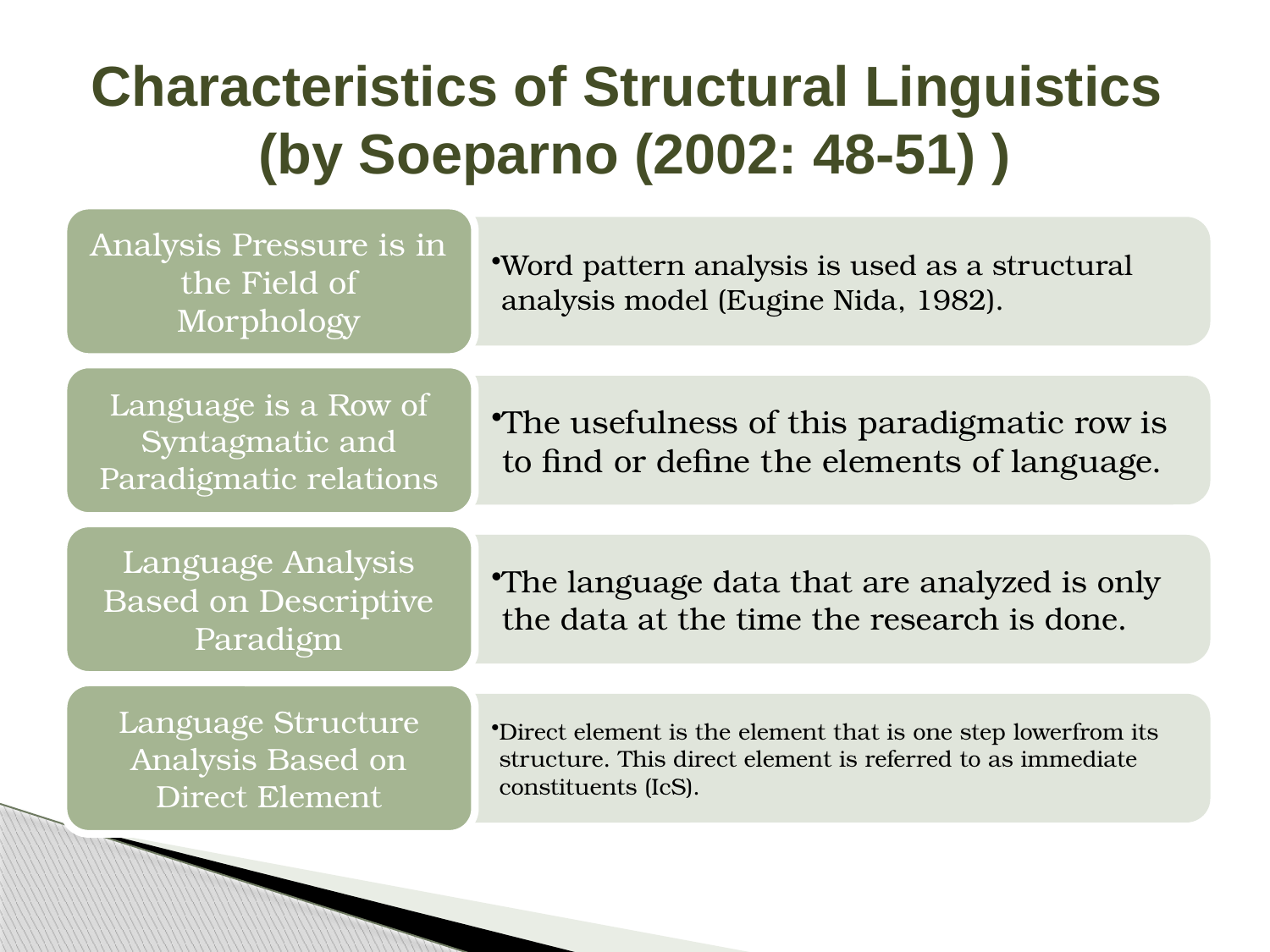

# Characteristics of Structural Linguistics (by Soeparno (2002: 48-51) )
Analysis Pressure is in the Field of Morphology
Word pattern analysis is used as a structural analysis model (Eugine Nida, 1982).
Language is a Row of Syntagmatic and Paradigmatic relations
The usefulness of this paradigmatic row is to find or define the elements of language.
Language Analysis Based on Descriptive Paradigm
The language data that are analyzed is only the data at the time the research is done.
Language Structure Analysis Based on Direct Element
Direct element is the element that is one step lowerfrom its structure. This direct element is referred to as immediate constituents (IcS).